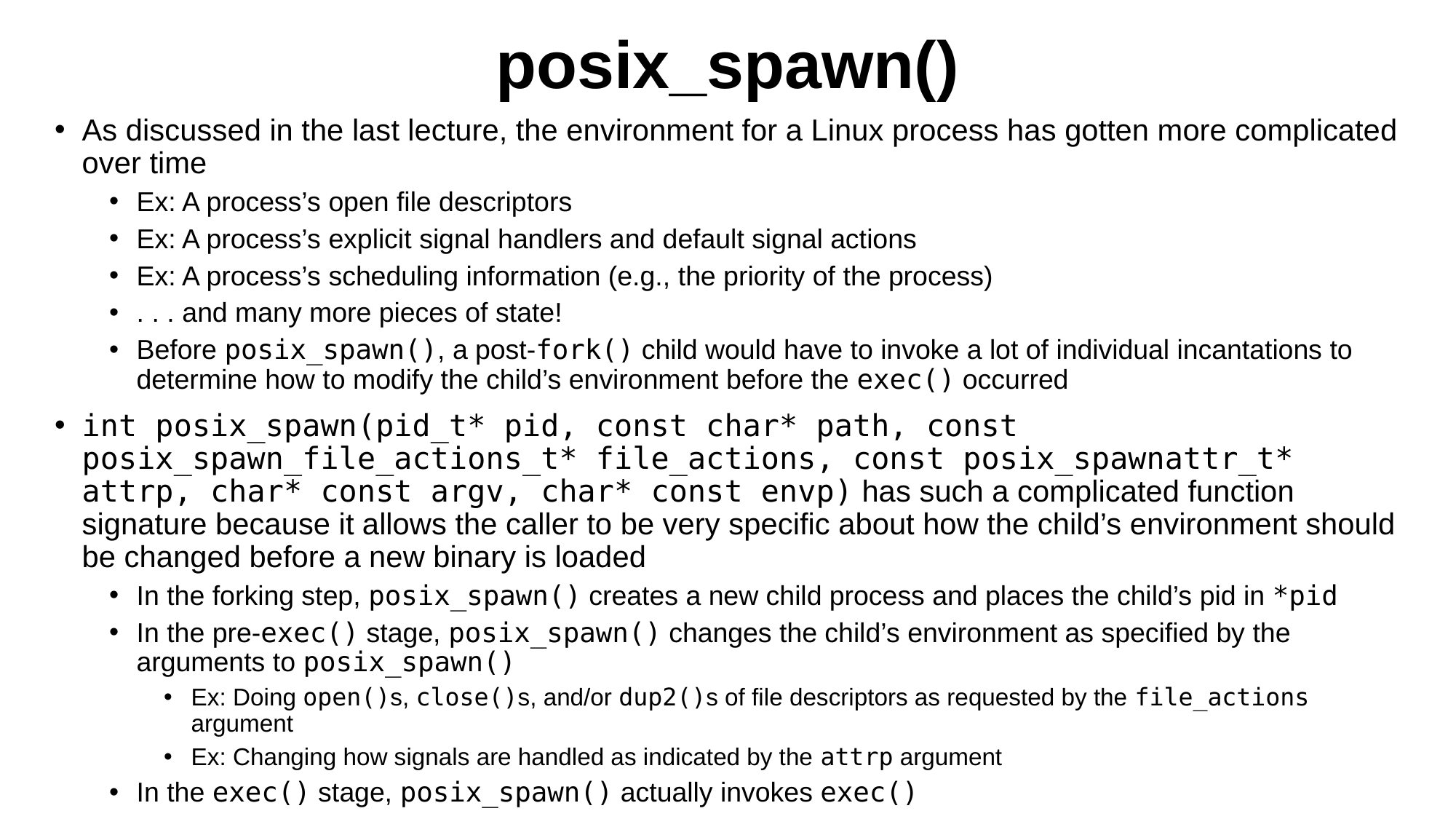

# posix_spawn()
As discussed in the last lecture, the environment for a Linux process has gotten more complicated over time
Ex: A process’s open file descriptors
Ex: A process’s explicit signal handlers and default signal actions
Ex: A process’s scheduling information (e.g., the priority of the process)
. . . and many more pieces of state!
Before posix_spawn(), a post-fork() child would have to invoke a lot of individual incantations to determine how to modify the child’s environment before the exec() occurred
int posix_spawn(pid_t* pid, const char* path, const posix_spawn_file_actions_t* file_actions, const posix_spawnattr_t* attrp, char* const argv, char* const envp) has such a complicated function signature because it allows the caller to be very specific about how the child’s environment should be changed before a new binary is loaded
In the forking step, posix_spawn() creates a new child process and places the child’s pid in *pid
In the pre-exec() stage, posix_spawn() changes the child’s environment as specified by the arguments to posix_spawn()
Ex: Doing open()s, close()s, and/or dup2()s of file descriptors as requested by the file_actions argument
Ex: Changing how signals are handled as indicated by the attrp argument
In the exec() stage, posix_spawn() actually invokes exec()